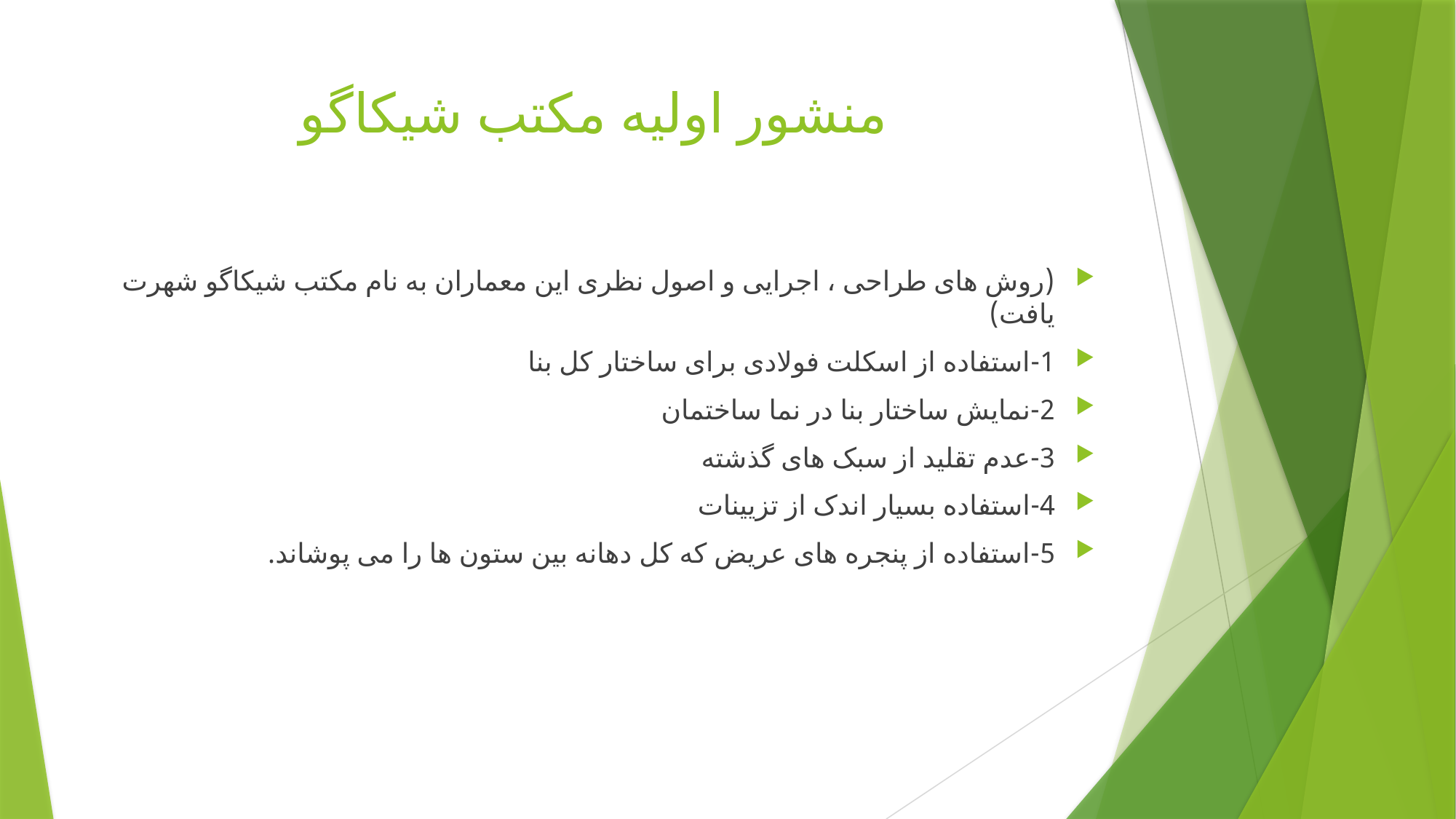

# منشور اولیه مکتب شیکاگو
(روش های طراحی ، اجرایی و اصول نظری این معماران به نام مکتب شیکاگو شهرت یافت)
1-استفاده از اسکلت فولادی برای ساختار کل بنا
2-نمایش ساختار بنا در نما ساختمان
3-عدم تقلید از سبک های گذشته
4-استفاده بسیار اندک از تزیینات
5-استفاده از پنجره های عریض که کل دهانه بین ستون ها را می پوشاند.